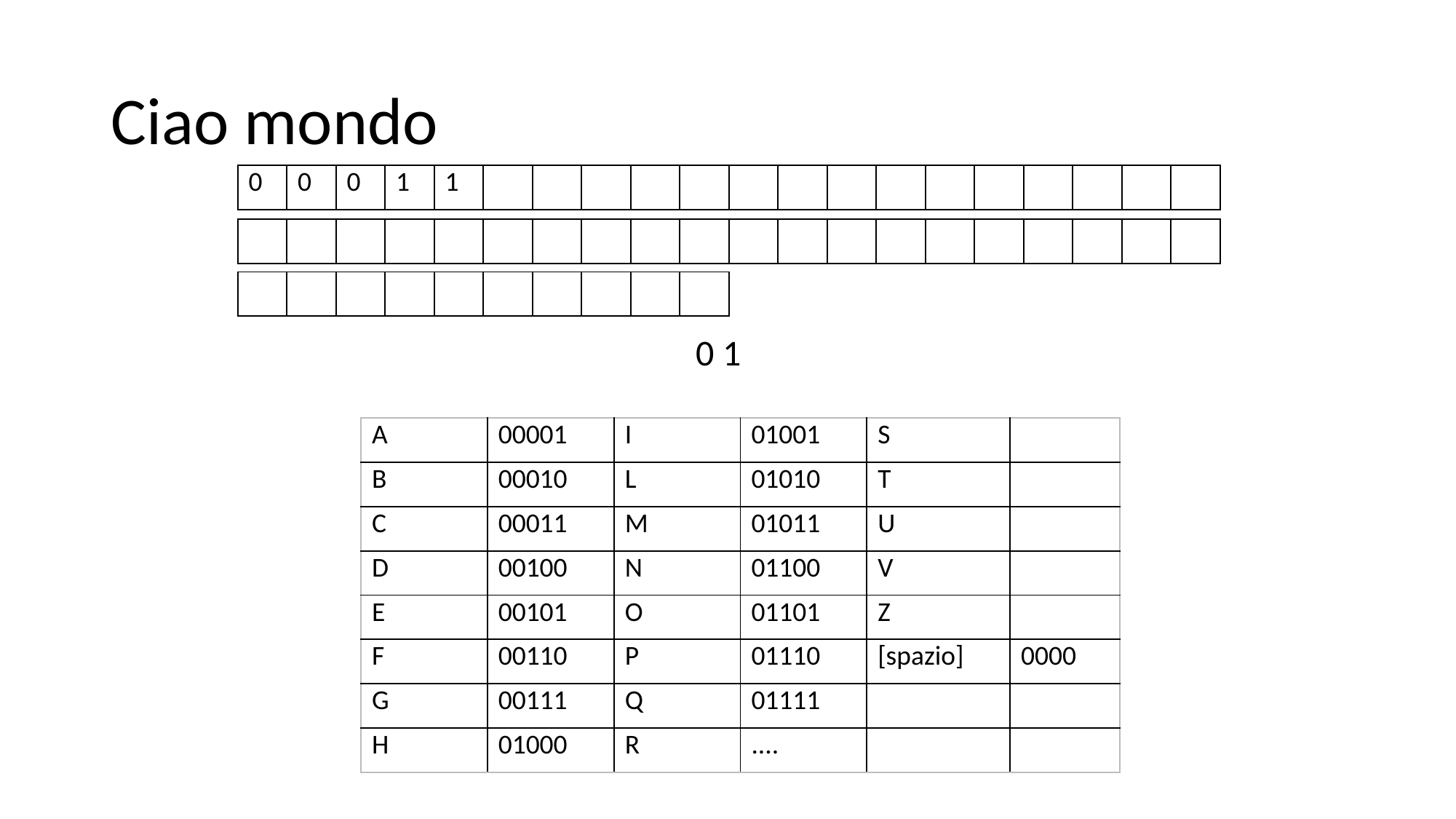

# Ciao mondo

| 0 | 0 | 0 | 1 | 1 |  |  |  |  |  |  |  |  |  |  |  |  |  |  |  |
| --- | --- | --- | --- | --- | --- | --- | --- | --- | --- | --- | --- | --- | --- | --- | --- | --- | --- | --- | --- |
|  |  |  |  |  |  |  |  |  |  |  |  |  |  |  |  |  |  |  |  |
| --- | --- | --- | --- | --- | --- | --- | --- | --- | --- | --- | --- | --- | --- | --- | --- | --- | --- | --- | --- |
|  |  |  |  |  |  |  |  |  |  |
| --- | --- | --- | --- | --- | --- | --- | --- | --- | --- |
0 1
| A | 00001 | I | 01001 | S |  |
| --- | --- | --- | --- | --- | --- |
| B | 00010 | L | 01010 | T |  |
| C | 00011 | M | 01011 | U |  |
| D | 00100 | N | 01100 | V |  |
| E | 00101 | O | 01101 | Z |  |
| F | 00110 | P | 01110 | [spazio] | 0000 |
| G | 00111 | Q | 01111 |  |  |
| H | 01000 | R | .... |  |  |